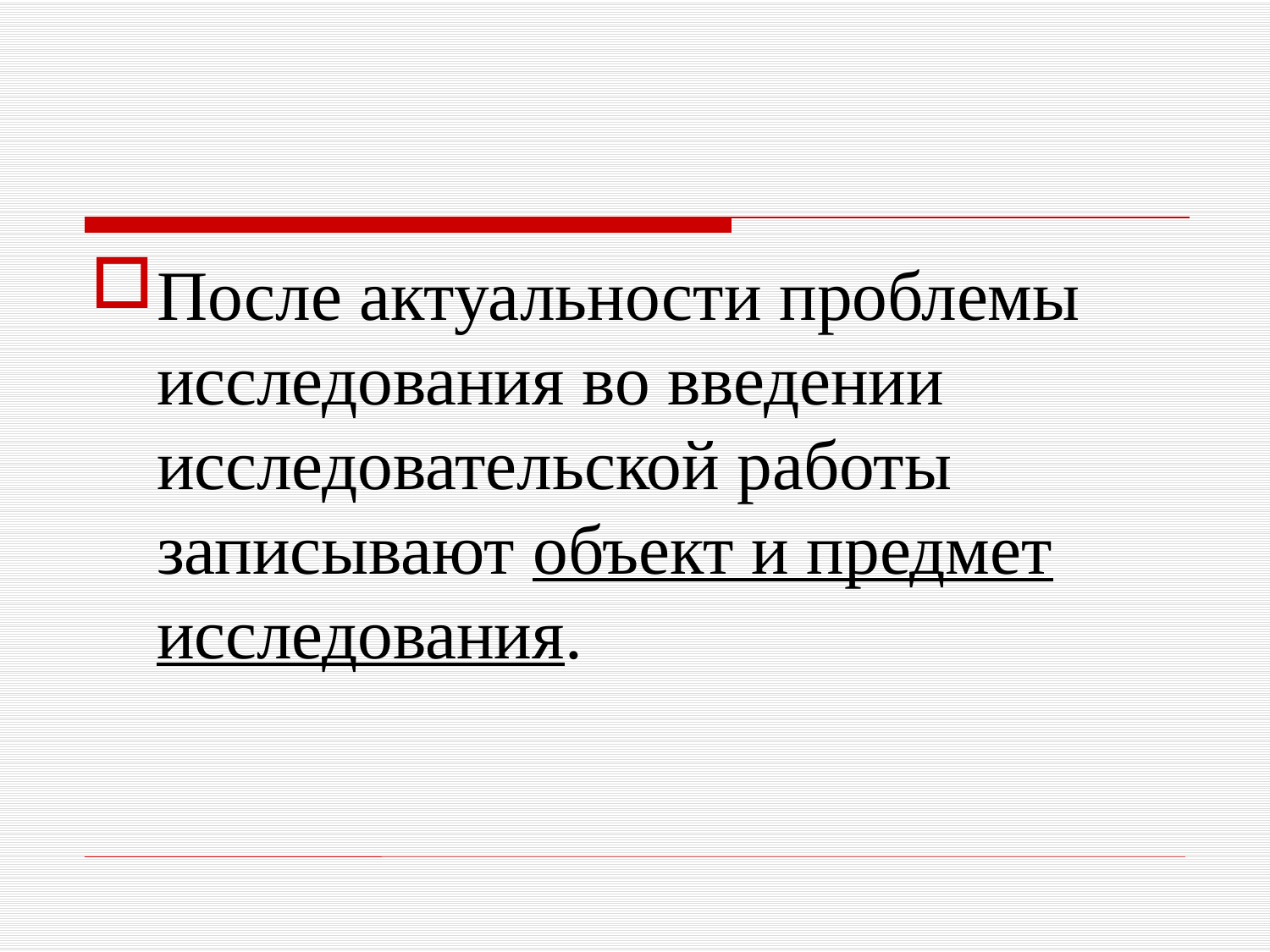

#
После актуальности проблемы исследования во введении исследовательской работы записывают объект и предмет исследования.